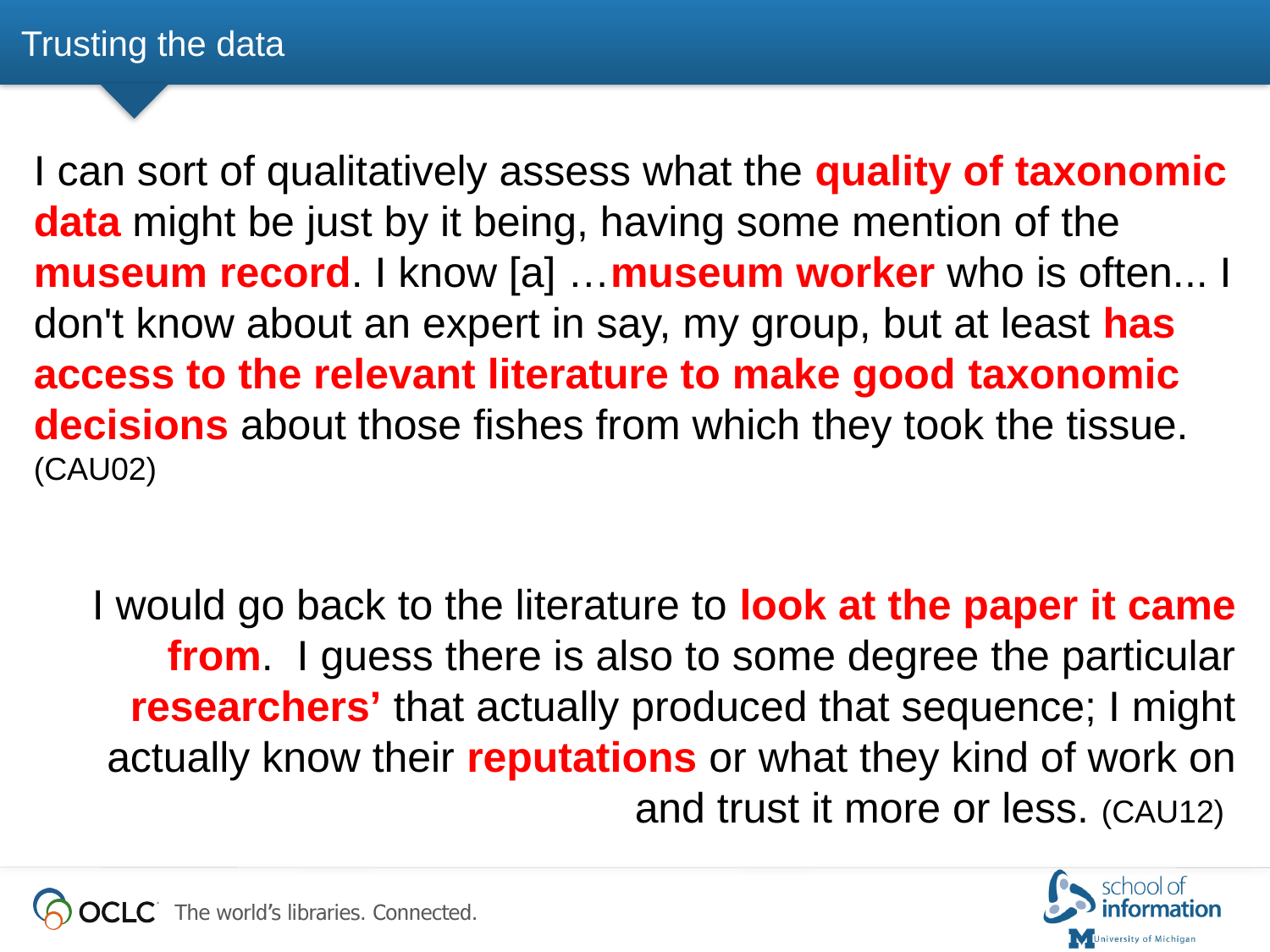

# Trusting the data
I can sort of qualitatively assess what the quality of taxonomic
data might be just by it being, having some mention of the
museum record. I know [a] …museum worker who is often... I don't know about an expert in say, my group, but at least has access to the relevant literature to make good taxonomic decisions about those fishes from which they took the tissue. (CAU02)
I would go back to the literature to look at the paper it came from.  I guess there is also to some degree the particular researchers’ that actually produced that sequence; I might actually know their reputations or what they kind of work on and trust it more or less. (CAU12)